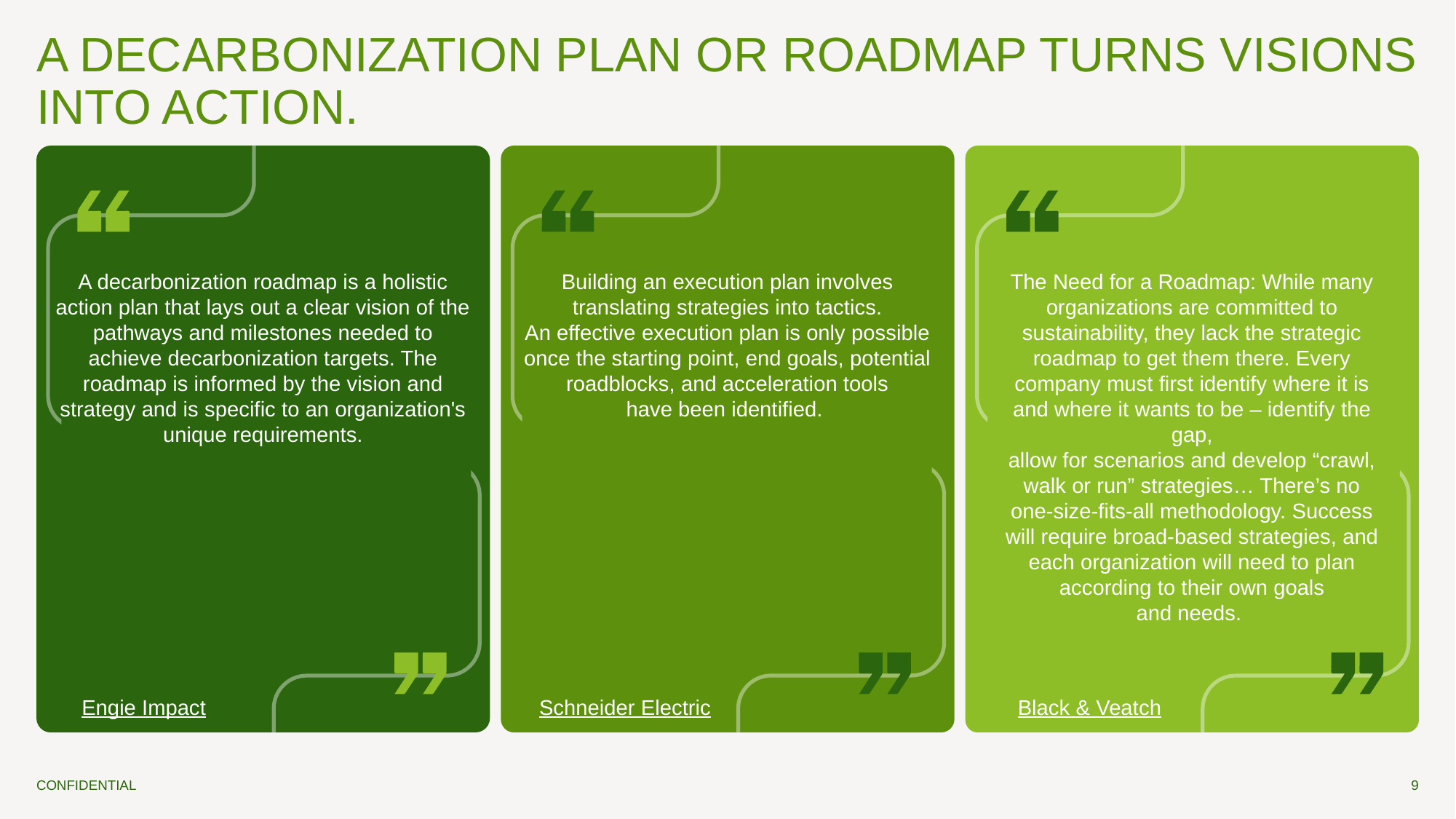

# A Decarbonization Plan or Roadmap turns visions into action.

A decarbonization roadmap is a holistic action plan that lays out a clear vision of the pathways and milestones needed to achieve decarbonization targets. The roadmap is informed by the vision and strategy and is specific to an organization's unique requirements.
Building an execution plan involves translating strategies into tactics.
An effective execution plan is only possible once the starting point, end goals, potential roadblocks, and acceleration tools
have been identified.
The Need for a Roadmap: While many organizations are committed to sustainability, they lack the strategic roadmap to get them there. Every company must first identify where it is and where it wants to be – identify the gap,
allow for scenarios and develop “crawl, walk or run” strategies… There’s no one-size-fits-all methodology. Success will require broad-based strategies, and each organization will need to plan according to their own goals
and needs.

Engie Impact
Schneider Electric
Black & Veatch